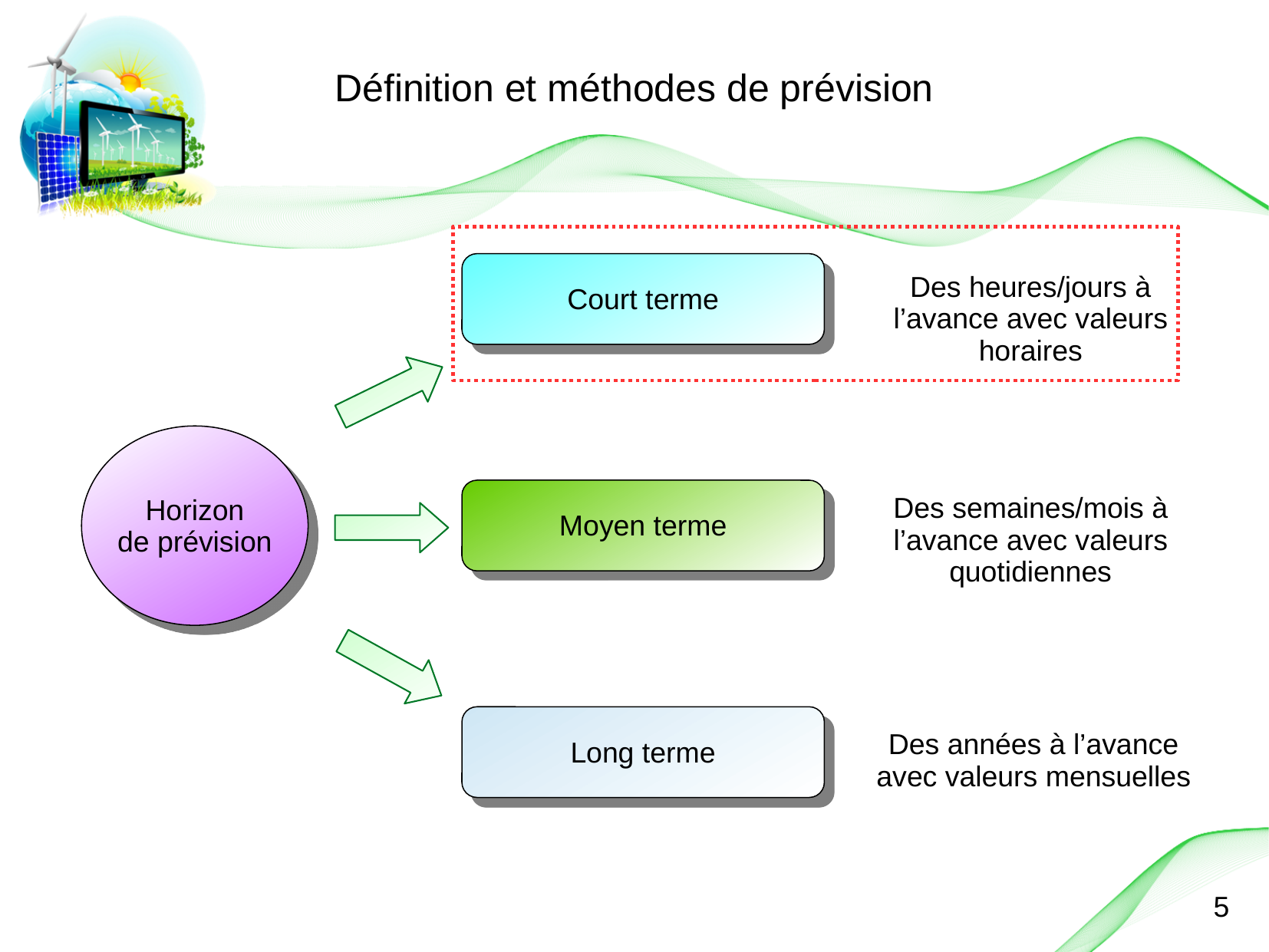

Définition et méthodes de prévision

Court terme
Des heures/jours à l’avance avec valeurs horaires

Horizon
de prévision
Moyen terme
Des semaines/mois à l’avance avec valeurs quotidiennes

Long terme
Des années à l’avance avec valeurs mensuelles
5